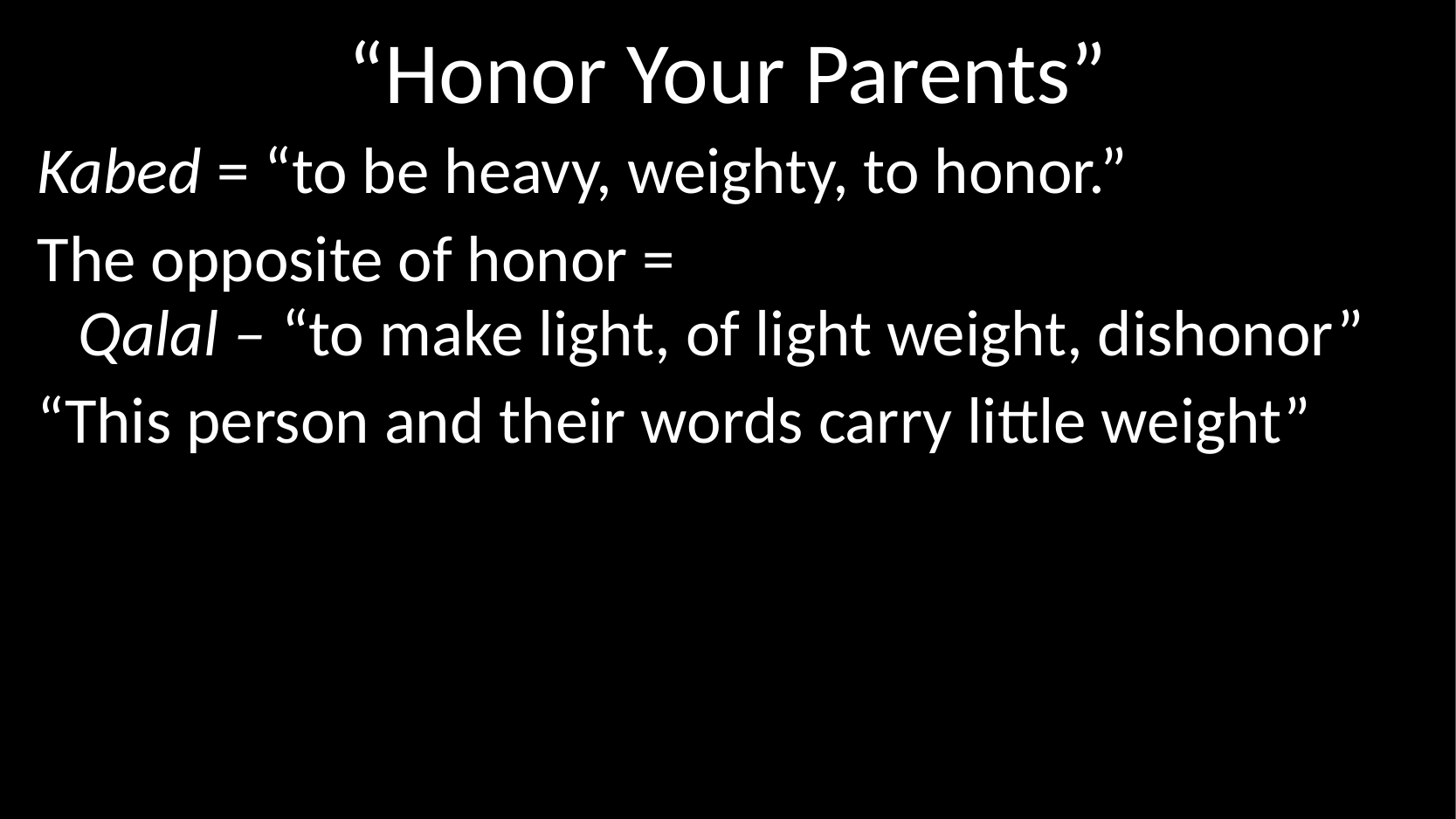

# “Honor Your Parents”
Kabed = “to be heavy, weighty, to honor.”
The opposite of honor =
Qalal – “to make light, of light weight, dishonor”
“This person and their words carry little weight”